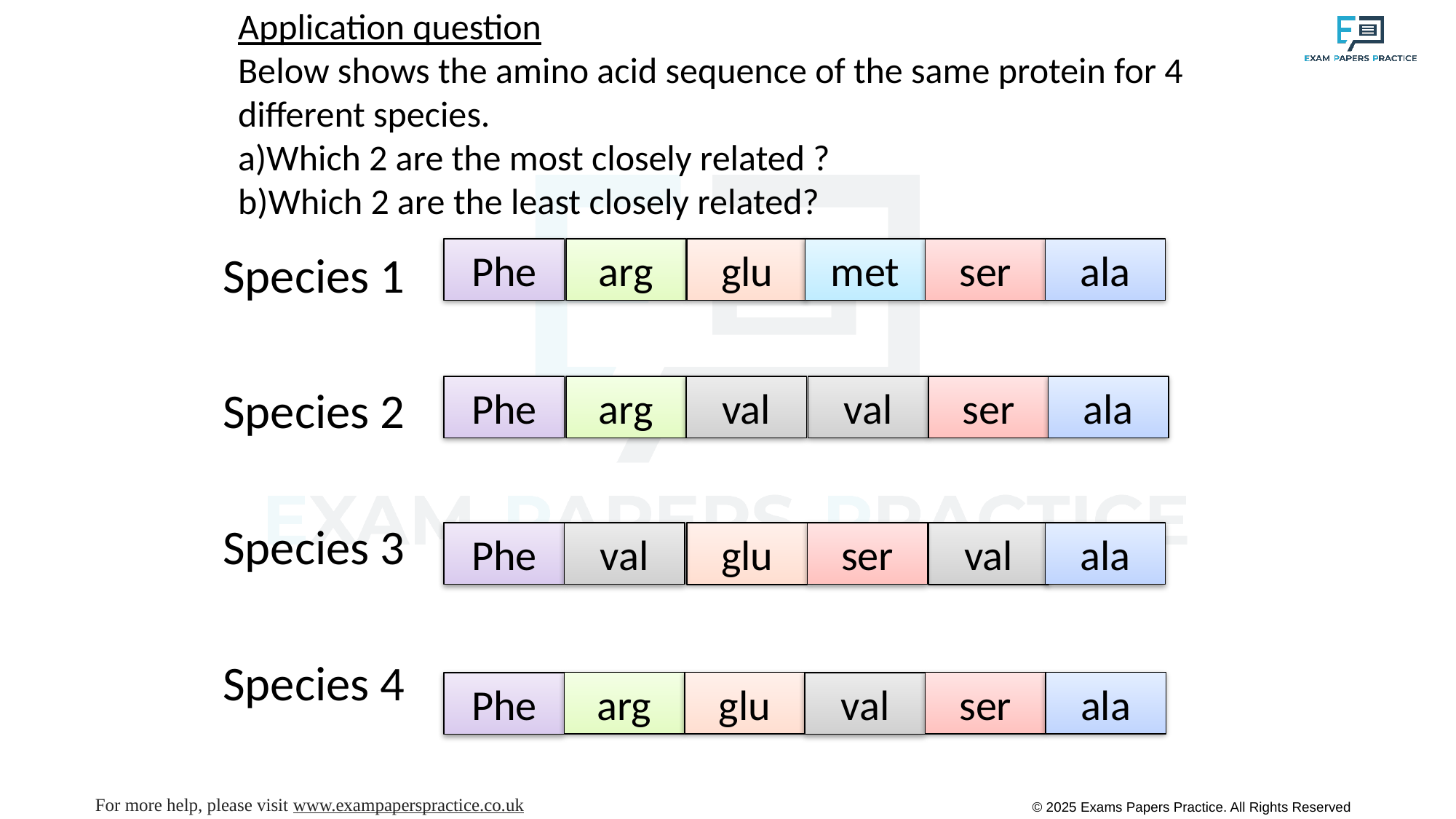

# Application question Below shows the amino acid sequence of the same protein for 4 different species. a)Which 2 are the most closely related ? b)Which 2 are the least closely related?
Phe
arg
glu
met
ser
ala
Species 1

Species 2

Species 3

Species 4
Phe
arg
val
val
ser
ala
Phe
val
ser
ala
glu
val
arg
glu
ser
ala
Phe
val